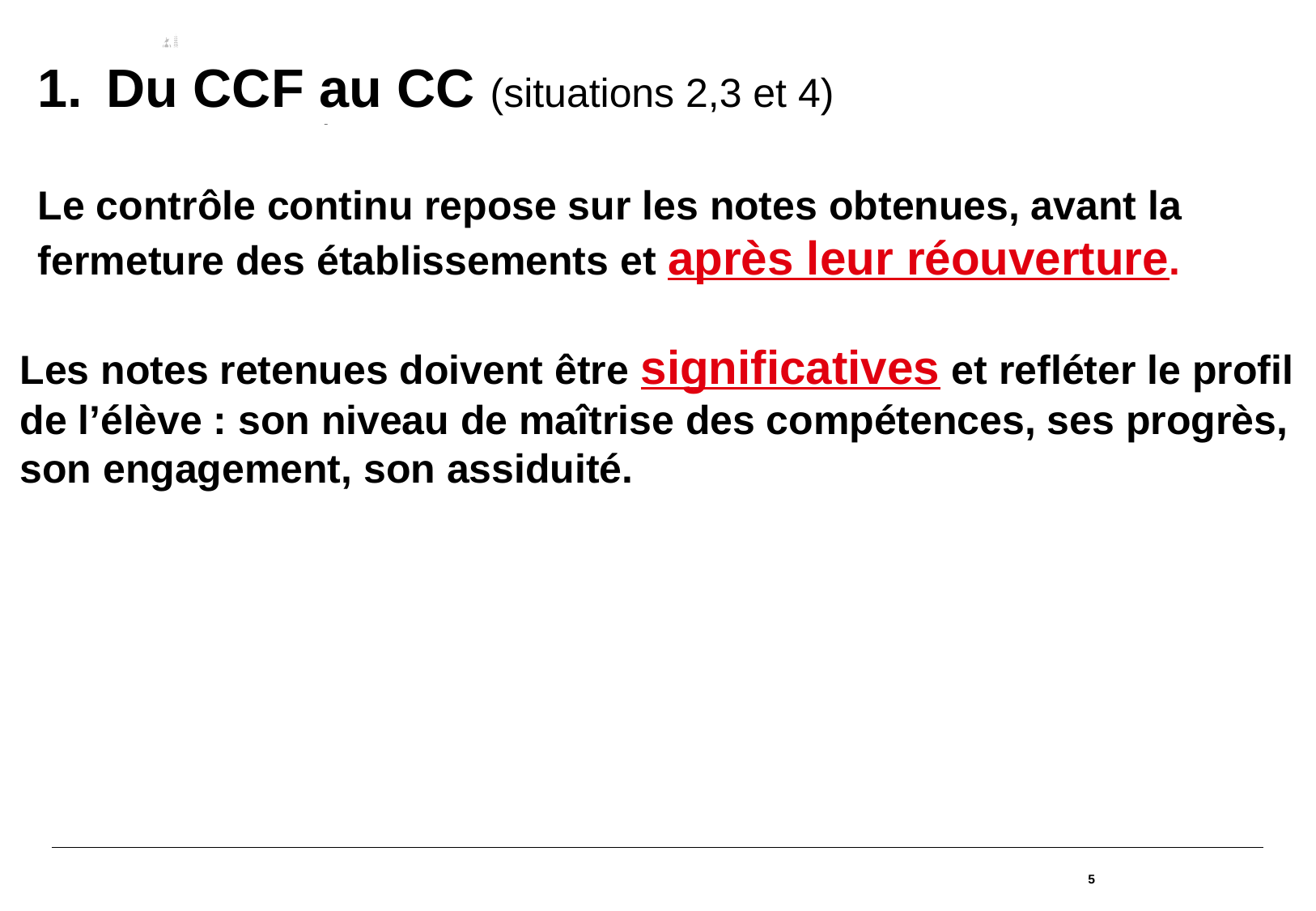

#
Du CCF au CC (situations 2,3 et 4)

Le contrôle continu repose sur les notes obtenues, avant la
fermeture des établissements et après leur réouverture.
Les notes retenues doivent être significatives et refléter le profil de l’élève : son niveau de maîtrise des compétences, ses progrès, son engagement, son assiduité.
5